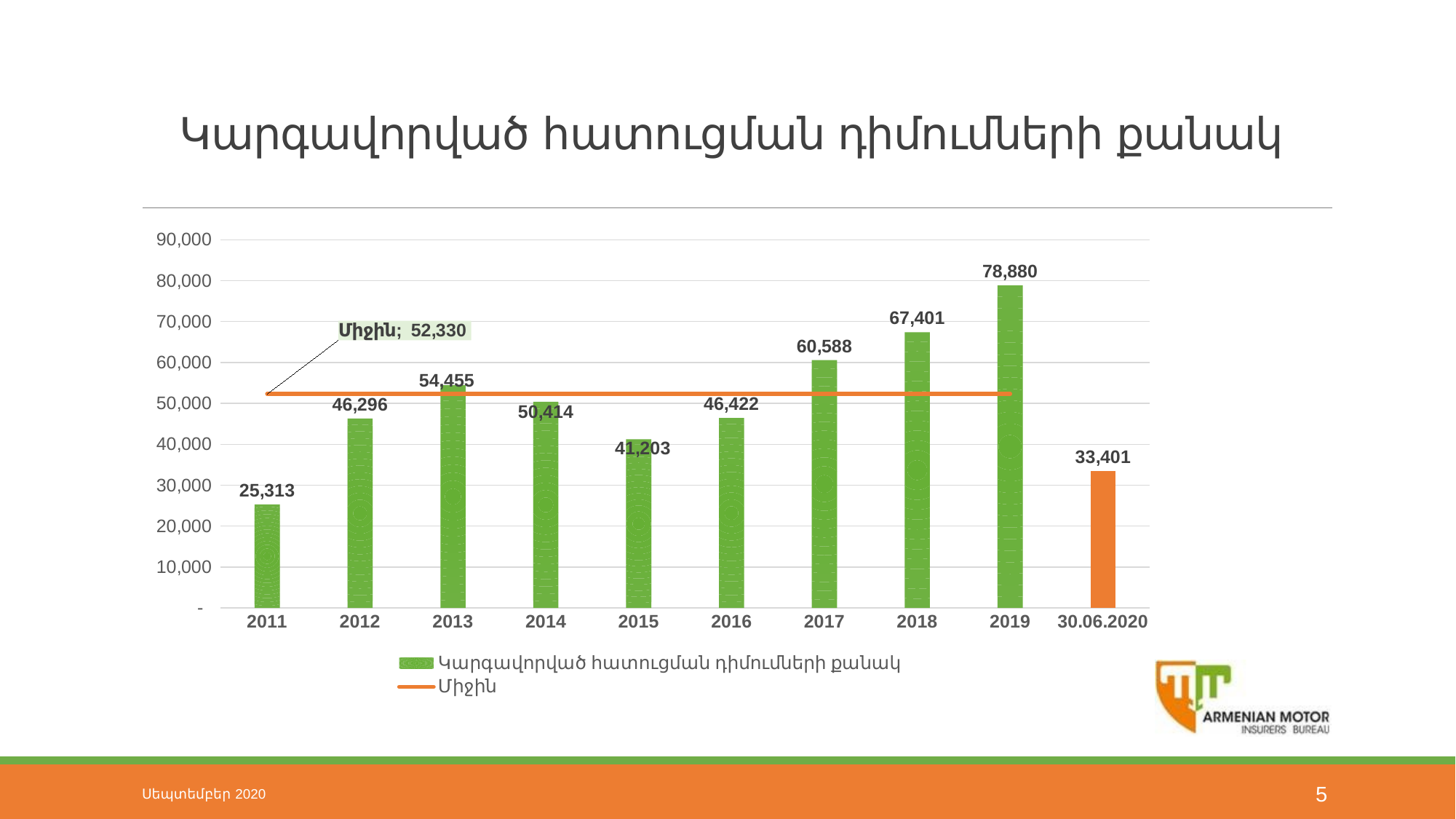

# Կարգավորված հատուցման դիմումների քանակ

### Chart

| Category | Կարգավորված հատուցման դիմումների քանակ | Միջին |
|---|---|---|
| 2011 | 25313.0 | 52330.22222222222 |
| 2012 | 46296.0 | 52330.22222222222 |
| 2013 | 54455.0 | 52330.22222222222 |
| 2014 | 50414.0 | 52330.22222222222 |
| 2015 | 41203.0 | 52330.22222222222 |
| 2016 | 46422.0 | 52330.22222222222 |
| 2017 | 60588.0 | 52330.22222222222 |
| 2018 | 67401.0 | 52330.22222222222 |
| 2019 | 78880.0 | 52330.22222222222 |
| 30.06.2020 | 33401.0 | None |
Սեպտեմբեր 2020
5